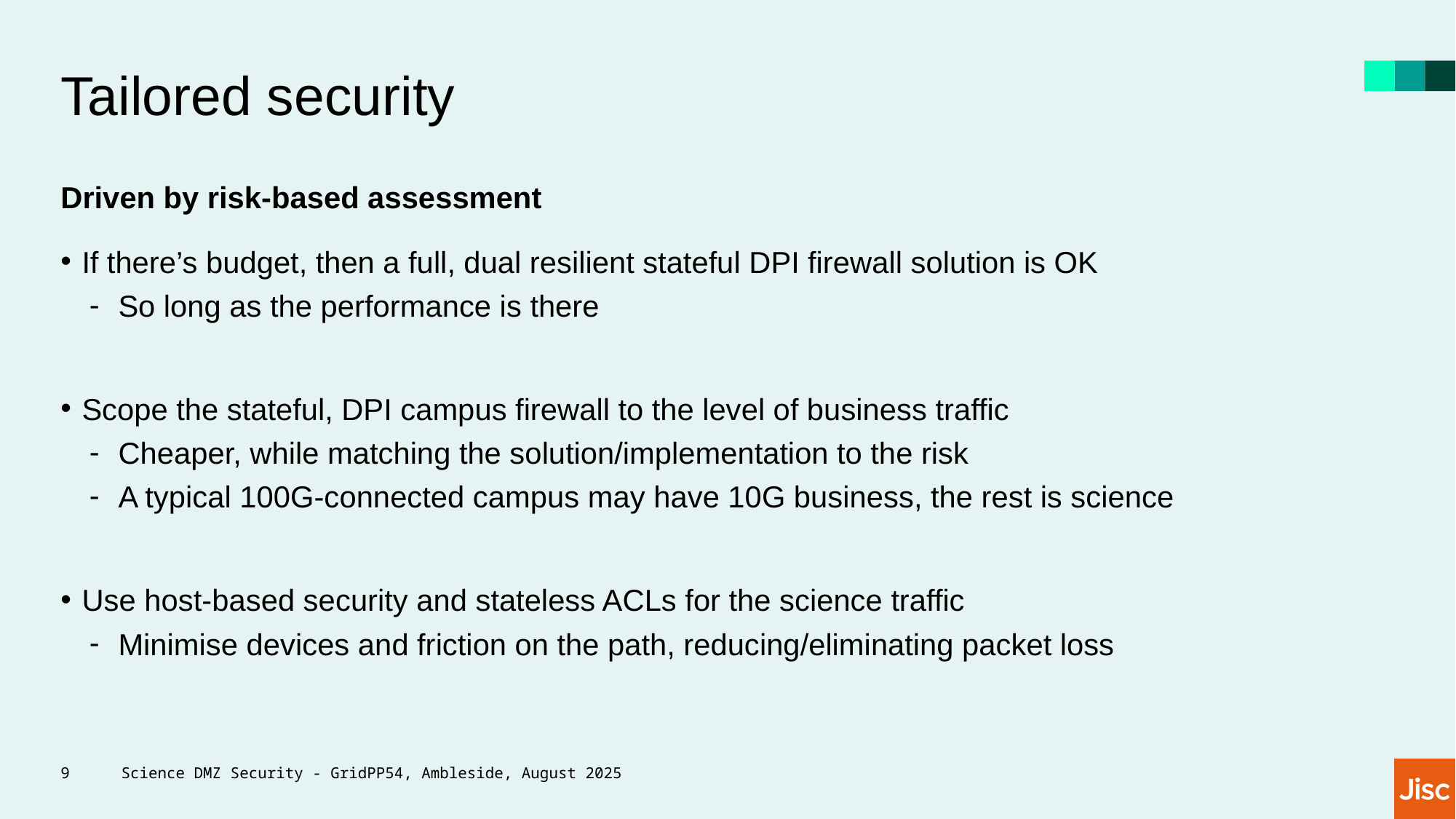

# Tailored security
Driven by risk-based assessment
If there’s budget, then a full, dual resilient stateful DPI firewall solution is OK
So long as the performance is there

Scope the stateful, DPI campus firewall to the level of business traffic
Cheaper, while matching the solution/implementation to the risk
A typical 100G-connected campus may have 10G business, the rest is science

Use host-based security and stateless ACLs for the science traffic
Minimise devices and friction on the path, reducing/eliminating packet loss
9
Science DMZ Security - GridPP54, Ambleside, August 2025